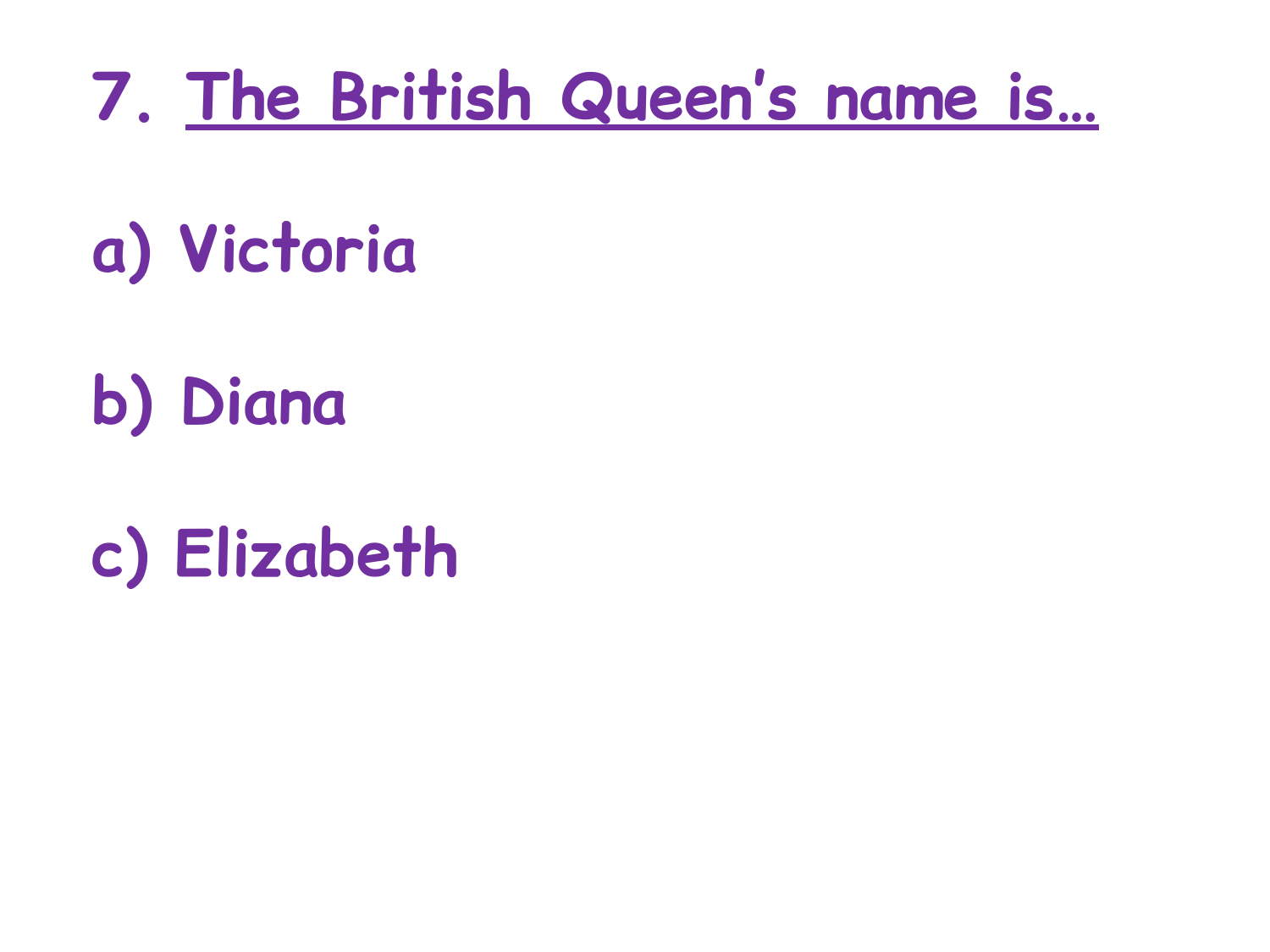

7. The British Queen’s name is…

 Victoria

 Diana

c) Elizabeth